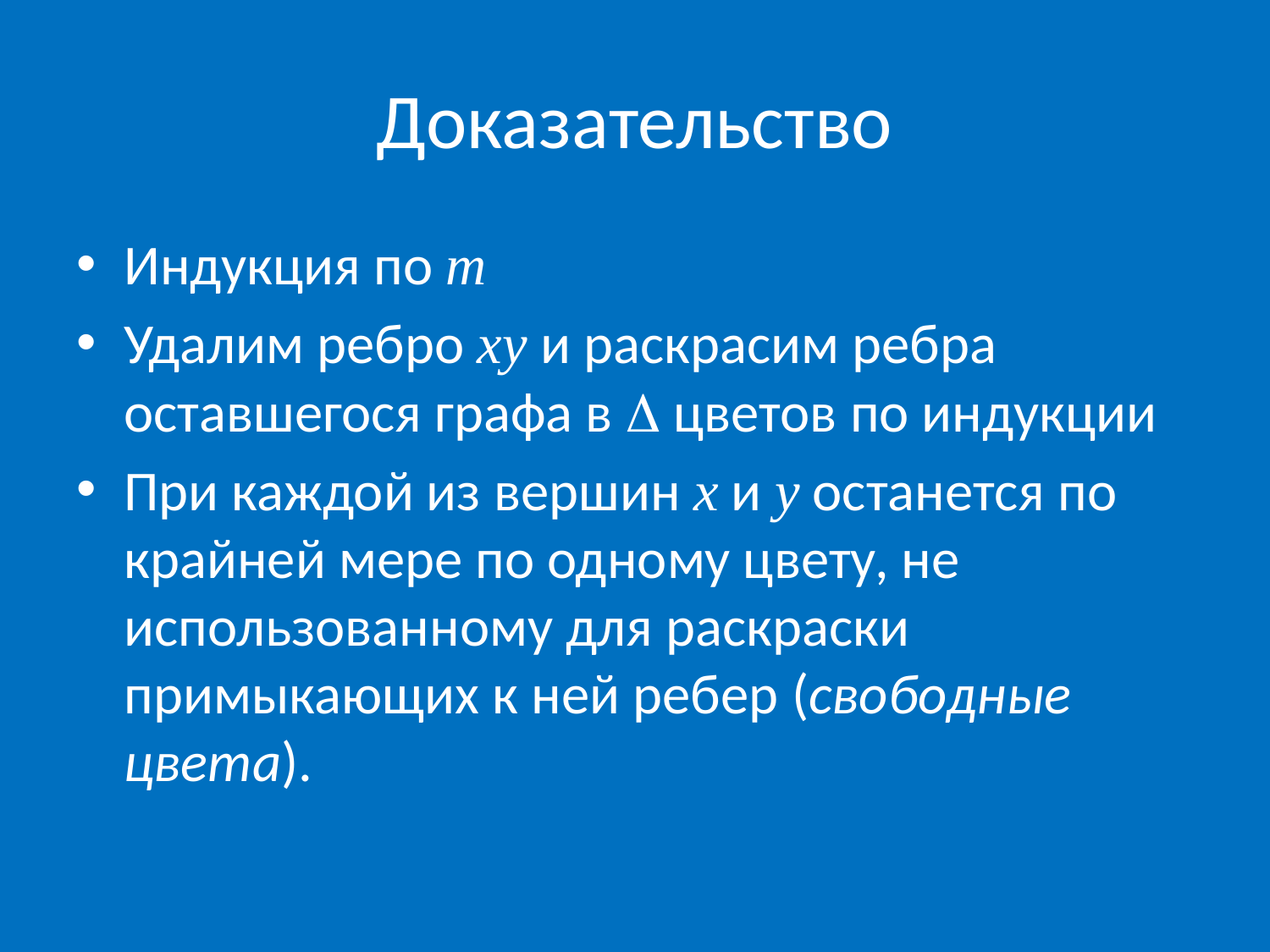

# Доказательство
Индукция по m
Удалим ребро xy и раскрасим ребра оставшегося графа в Δ цветов по индукции
При каждой из вершин x и y останется по крайней мере по одному цвету, не использованному для раскраски примыкающих к ней ребер (свободные цвета).